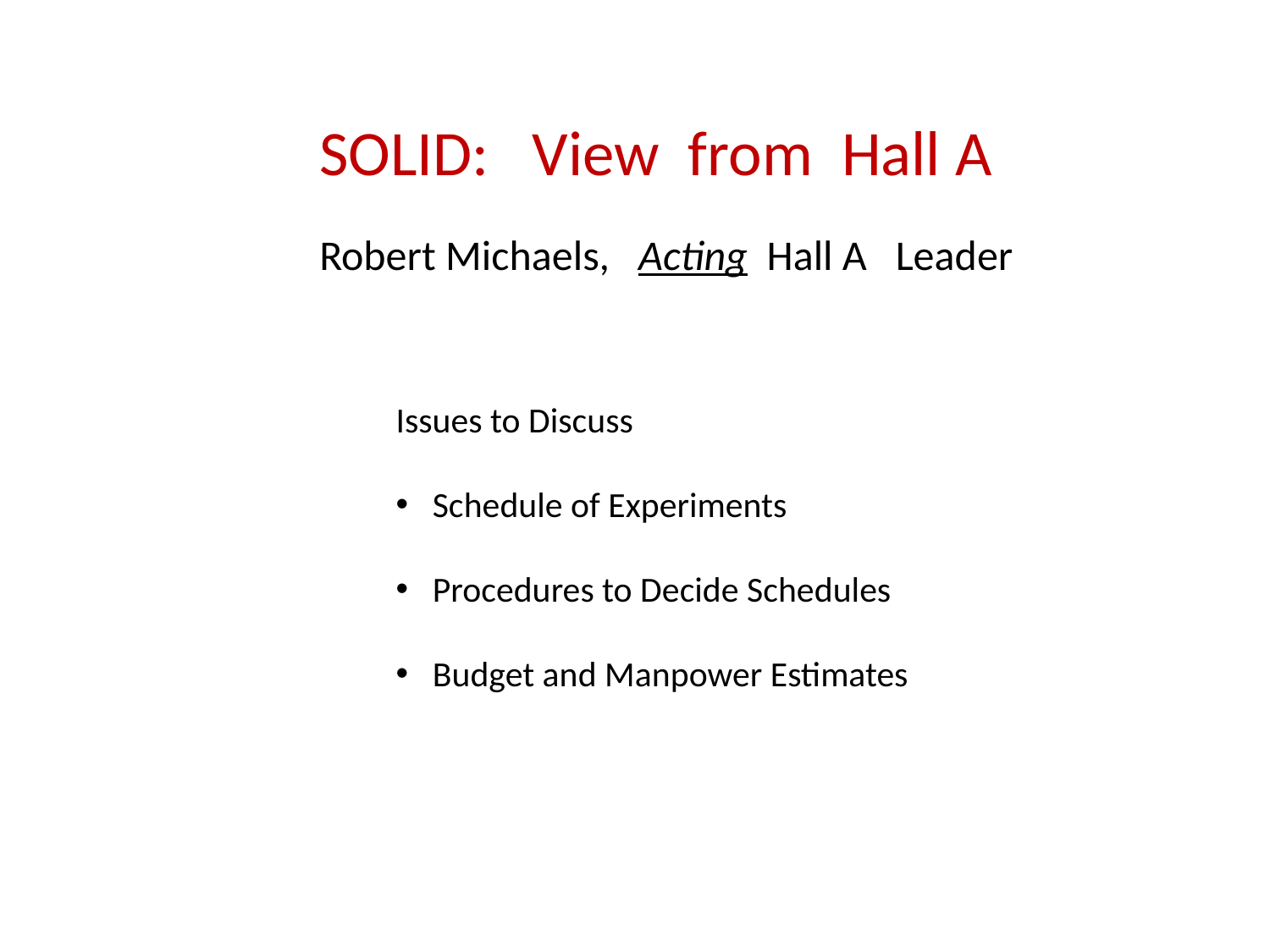

SOLID:   View  from  Hall A
Robert Michaels,   Acting  Hall A   Leader
Issues to Discuss

   Schedule of Experiments

   Procedures to Decide Schedules

   Budget and Manpower Estimates